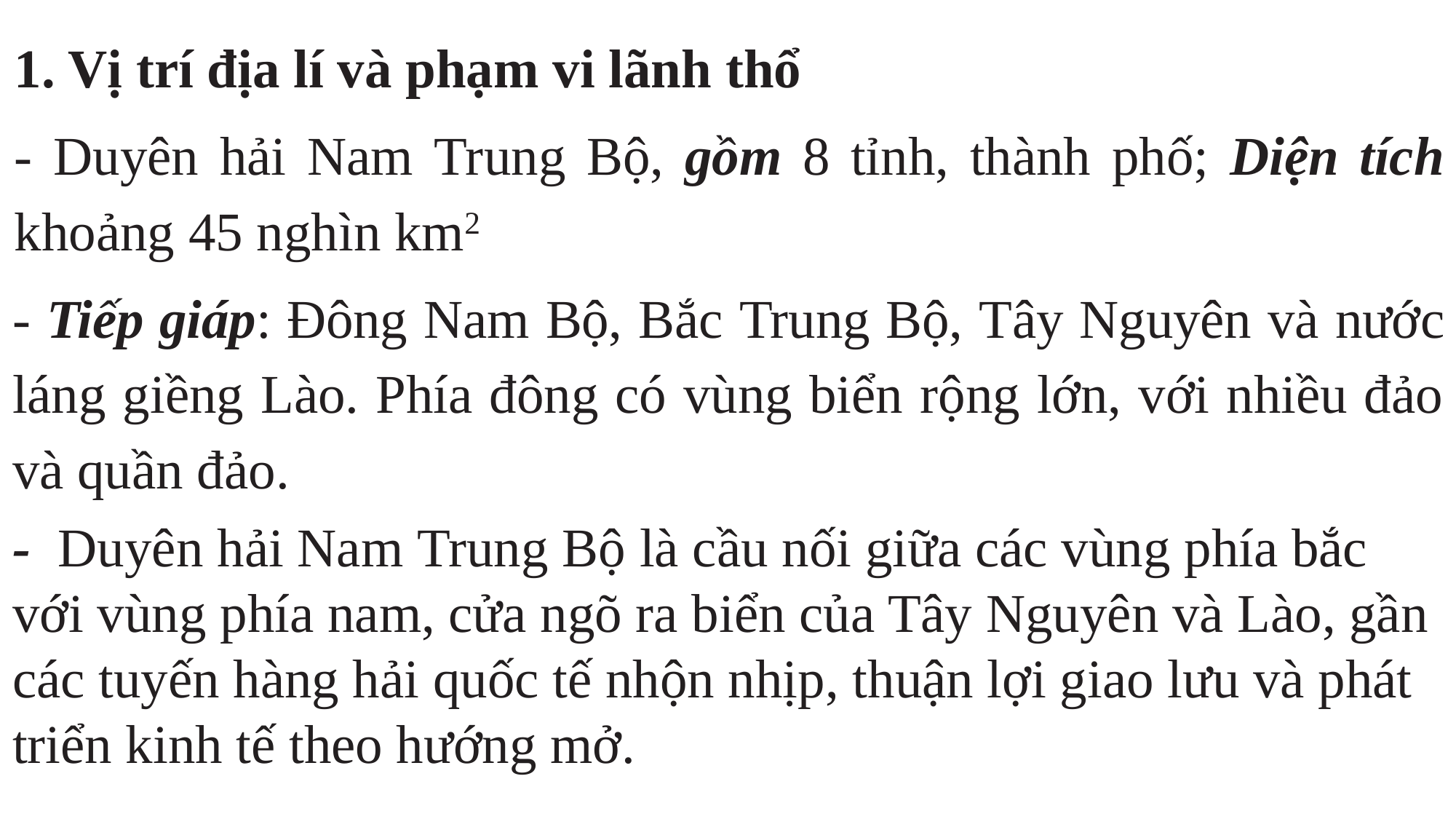

1. Vị trí địa lí và phạm vi lãnh thổ
- Duyên hải Nam Trung Bộ, gồm 8 tỉnh, thành phố; Diện tích khoảng 45 nghìn km2
- Tiếp giáp: Đông Nam Bộ, Bắc Trung Bộ, Tây Nguyên và nước láng giềng Lào. Phía đông có vùng biển rộng lớn, với nhiều đảo và quần đảo.
-  Duyên hải Nam Trung Bộ là cầu nối giữa các vùng phía bắc với vùng phía nam, cửa ngõ ra biển của Tây Nguyên và Lào, gần các tuyến hàng hải quốc tế nhộn nhịp, thuận lợi giao lưu và phát triển kinh tế theo hướng mở.